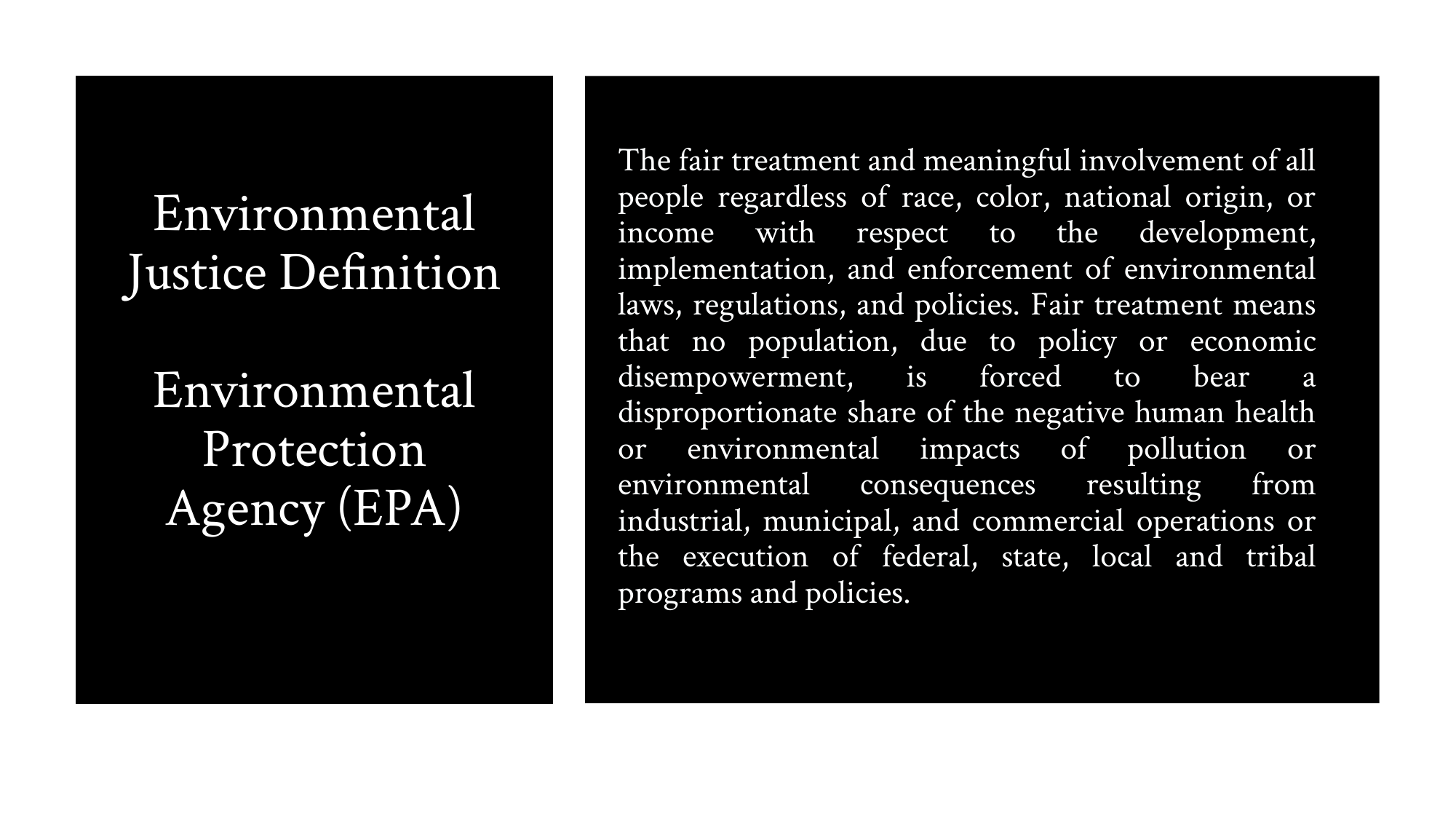

Environmental Justice Definition

Environmental Protection Agency (EPA)
The fair treatment and meaningful involvement of all people regardless of race, color, national origin, or income with respect to the development, implementation, and enforcement of environmental laws, regulations, and policies. Fair treatment means that no population, due to policy or economic disempowerment, is forced to bear a disproportionate share of the negative human health or environmental impacts of pollution or environmental consequences resulting from industrial, municipal, and commercial operations or the execution of federal, state, local and tribal programs and policies.